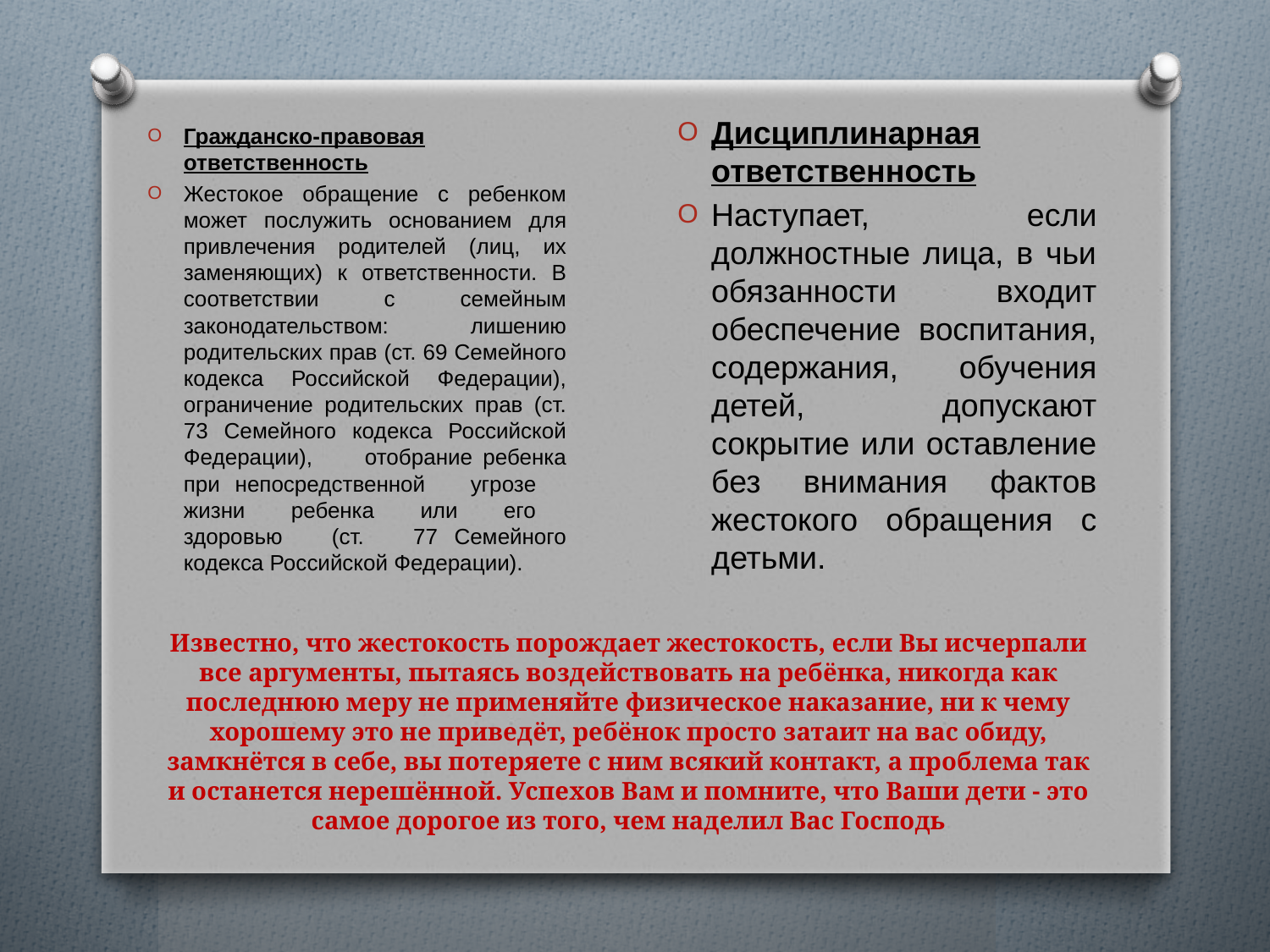

Дисциплинарная ответственность
Наступает, если должностные лица, в чьи обязанности входит обеспечение воспитания, содержания, обучения детей, допускают сокрытие или оставление без внимания фактов жестокого обращения с детьми.

Гражданско-правовая  ответственность
Жестокое обращение с ребенком может послужить основанием для привлечения родителей (лиц, их заменяющих) к ответственности. В соответствии с семейным законодательством: лишению родительских прав (ст. 69 Семейного кодекса Российской Федерации), ограничение родительских прав (ст. 73 Семейного кодекса Российской Федерации),     отобрание ребенка при непосредственной   угрозе   жизни   ребенка   или   его   здоровью   (ст.   77 Семейного кодекса Российской Федерации).

# Известно, что жестокость порождает жестокость, если Вы исчерпали все аргументы, пытаясь воздействовать на ребёнка, никогда как последнюю меру не применяйте физическое наказание, ни к чему хорошему это не приведёт, ребёнок просто затаит на вас обиду, замкнётся в себе, вы потеряете с ним всякий контакт, а проблема так и останется нерешённой. Успехов Вам и помните, что Ваши дети - это самое дорогое из того, чем наделил Вас Господь